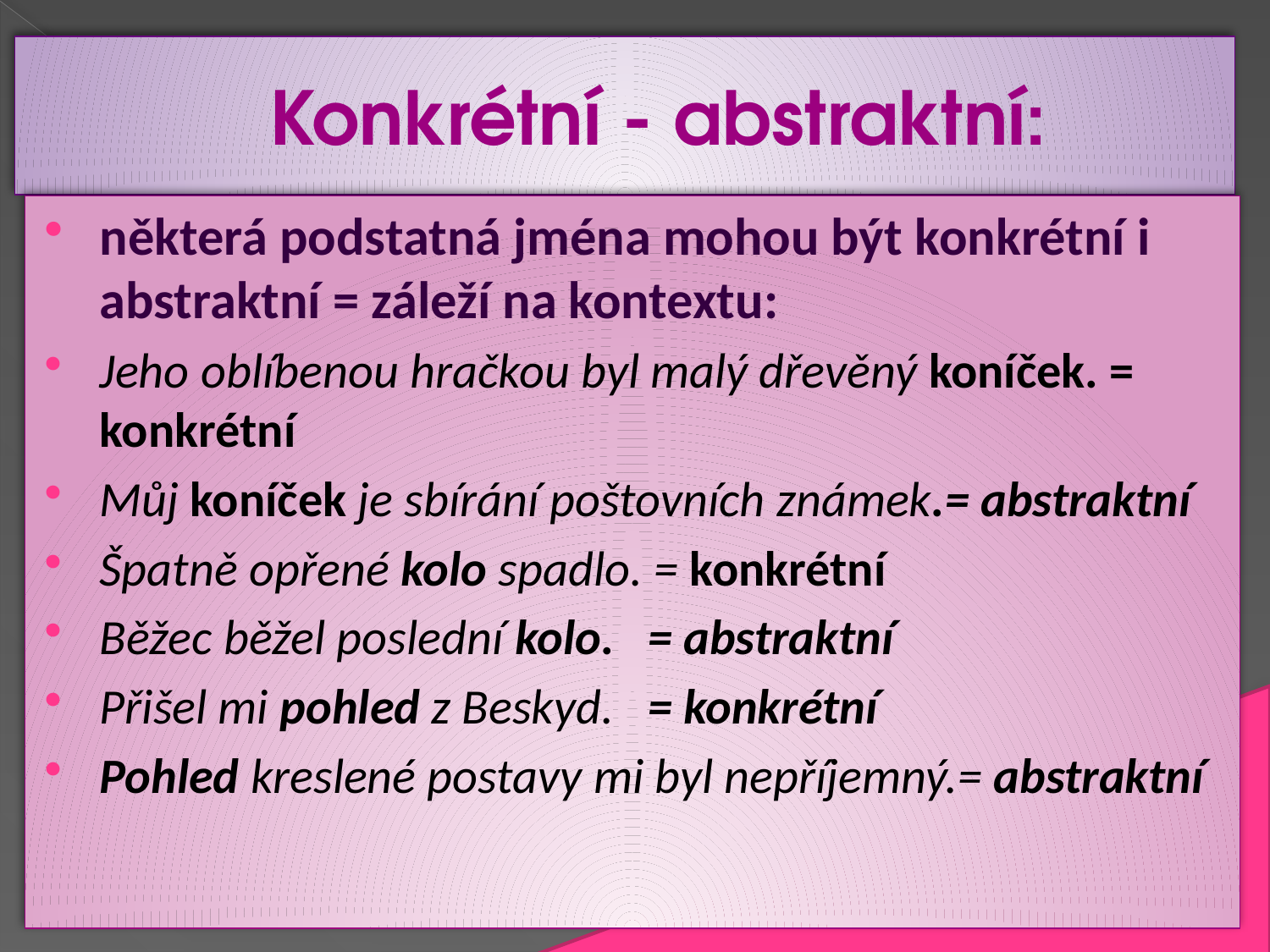

# Konkrétní - abstraktní:
některá podstatná jména mohou být konkrétní i abstraktní = záleží na kontextu:
Jeho oblíbenou hračkou byl malý dřevěný koníček. = konkrétní
Můj koníček je sbírání poštovních známek.= abstraktní
Špatně opřené kolo spadlo. = konkrétní
Běžec běžel poslední kolo.   = abstraktní
Přišel mi pohled z Beskyd.   = konkrétní
Pohled kreslené postavy mi byl nepříjemný.= abstraktní